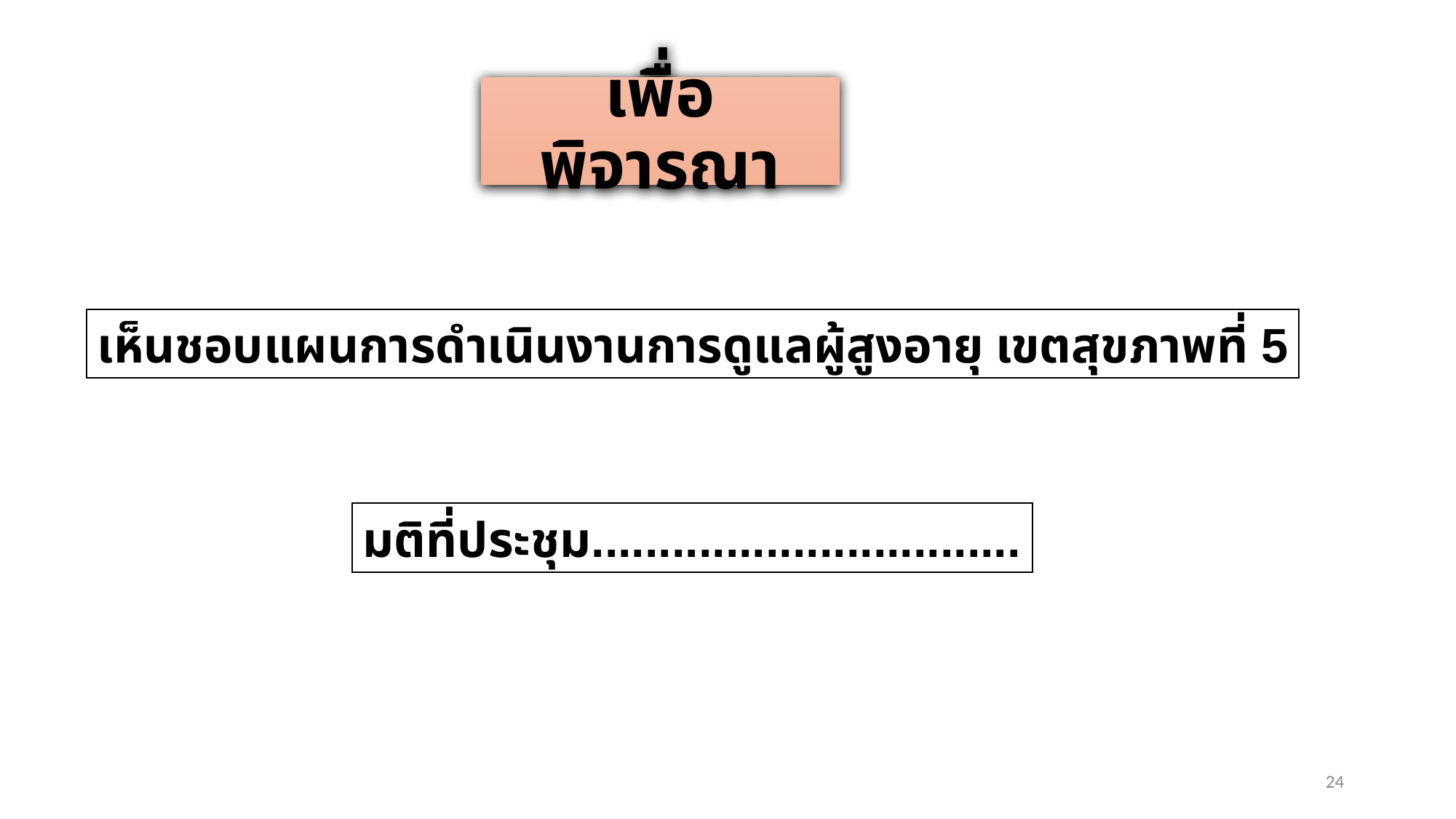

# เพื่อพิจารณา
เห็นชอบแผนการดำเนินงานการดูแลผู้สูงอายุ เขตสุขภาพที่ 5
มติที่ประชุม................................
24